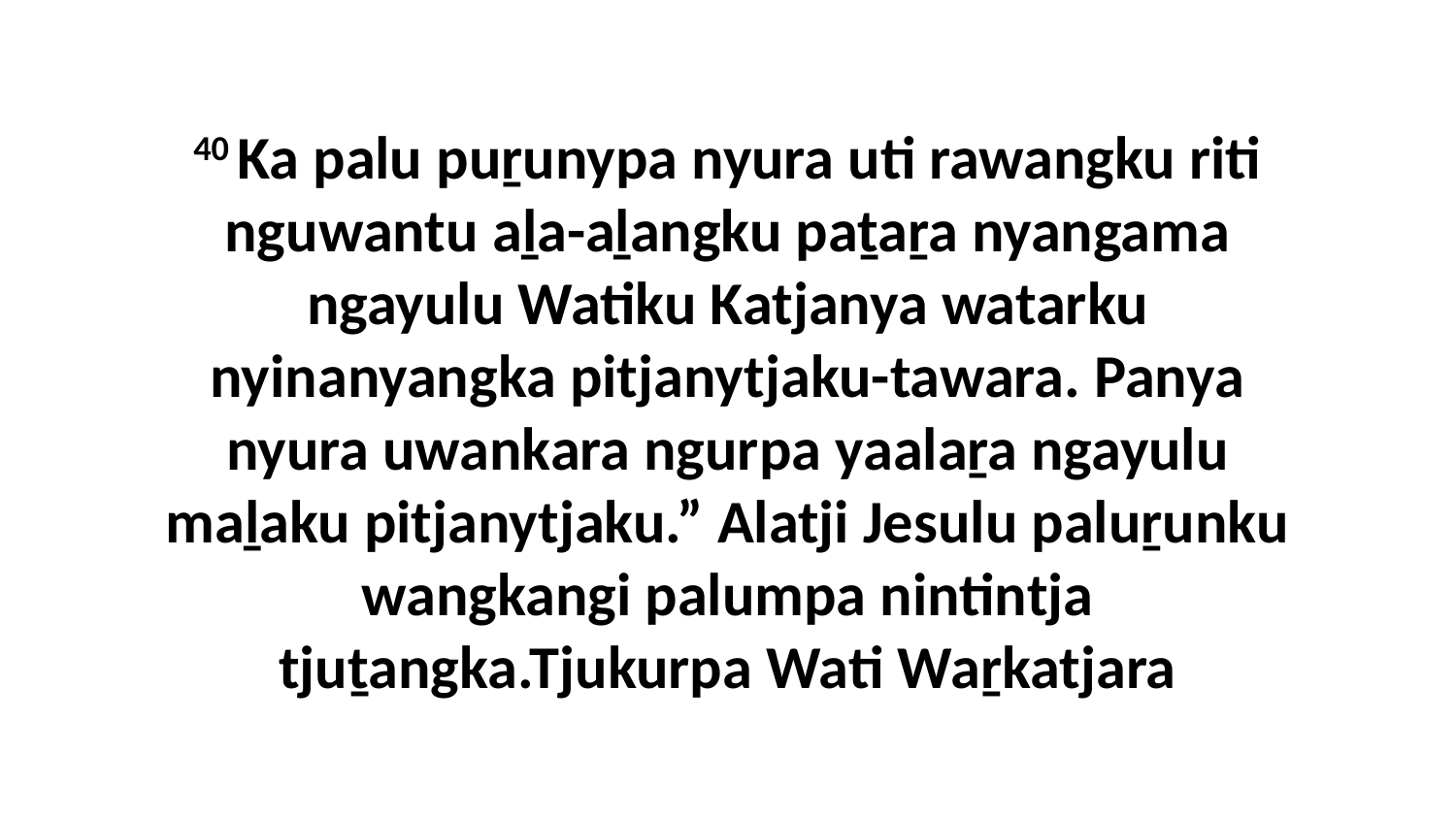

40 Ka palu puṟunypa nyura uti rawangku riti nguwantu aḻa-aḻangku paṯaṟa nyangama ngayulu Watiku Katjanya watarku nyinanyangka pitjanytjaku-tawara. Panya nyura uwankara ngurpa yaalaṟa ngayulu maḻaku pitjanytjaku.” Alatji Jesulu paluṟunku wangkangi palumpa nintintja tjuṯangka.Tjukurpa Wati Waṟkatjara